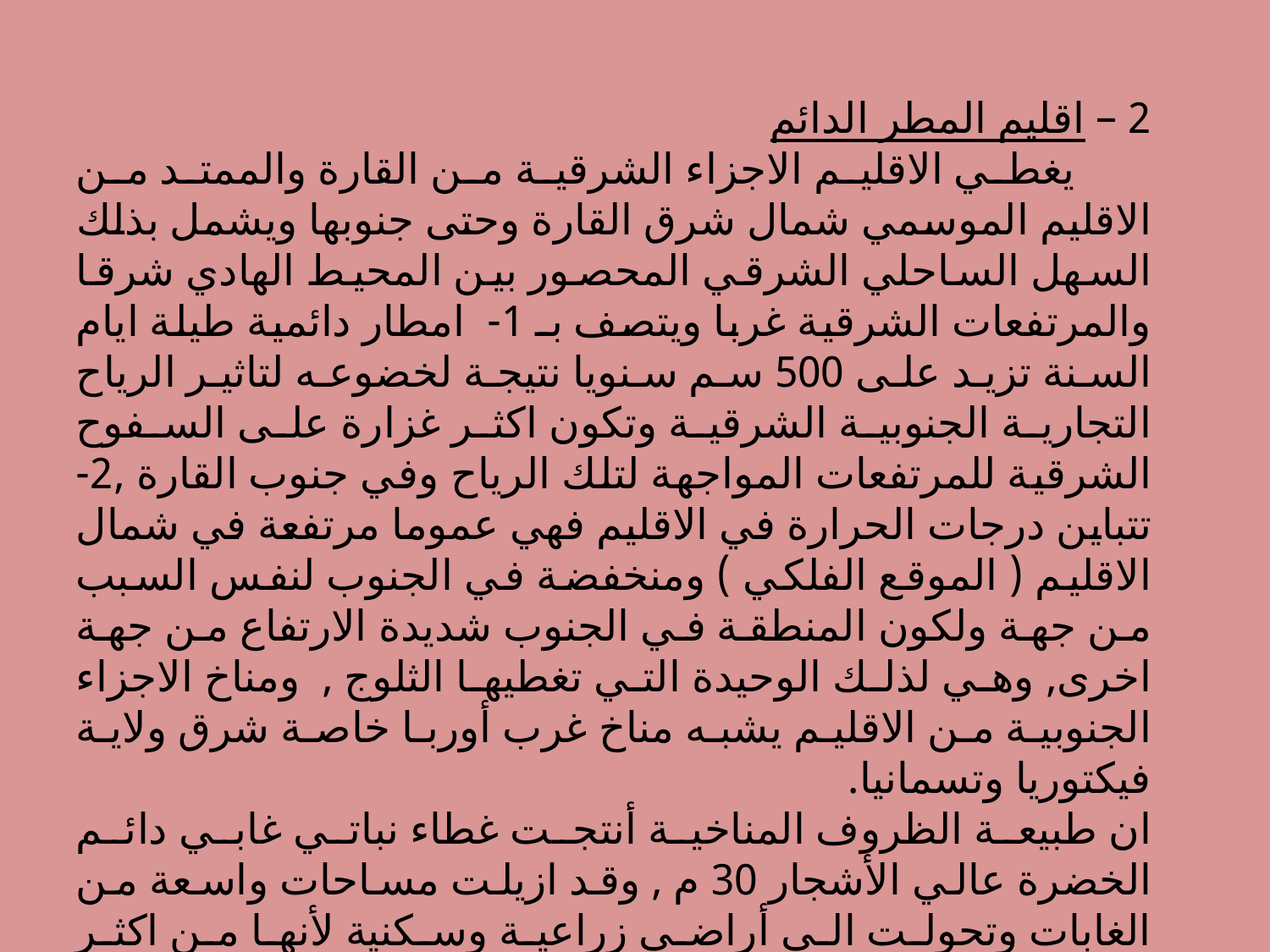

2 – اقليم المطر الدائم
       يغطي الاقليم الاجزاء الشرقية من القارة والممتد من الاقليم الموسمي شمال شرق القارة وحتى جنوبها ويشمل بذلك السهل الساحلي الشرقي المحصور بين المحيط الهادي شرقا والمرتفعات الشرقية غربا ويتصف بـ 1-  امطار دائمية طيلة ايام السنة تزيد على 500 سم سنويا نتيجة لخضوعه لتاثير الرياح التجارية الجنوبية الشرقية وتكون اكثر غزارة على السفوح الشرقية للمرتفعات المواجهة لتلك الرياح وفي جنوب القارة ,2- تتباين درجات الحرارة في الاقليم فهي عموما مرتفعة في شمال الاقليم ( الموقع الفلكي ) ومنخفضة في الجنوب لنفس السبب من جهة ولكون المنطقة في الجنوب شديدة الارتفاع من جهة اخرى, وهي لذلك الوحيدة التي تغطيها الثلوج ,  ومناخ الاجزاء الجنوبية من الاقليم يشبه مناخ غرب أوربا خاصة شرق ولاية فيكتوريا وتسمانيا.
ان طبيعة الظروف المناخية أنتجت غطاء نباتي غابي دائم الخضرة عالي الأشجار 30 م , وقد ازيلت مساحات واسعة من الغابات وتحولت الى أراضي زراعية وسكنية لأنها من اكثر مناطق استراليا تركزا للسكان.